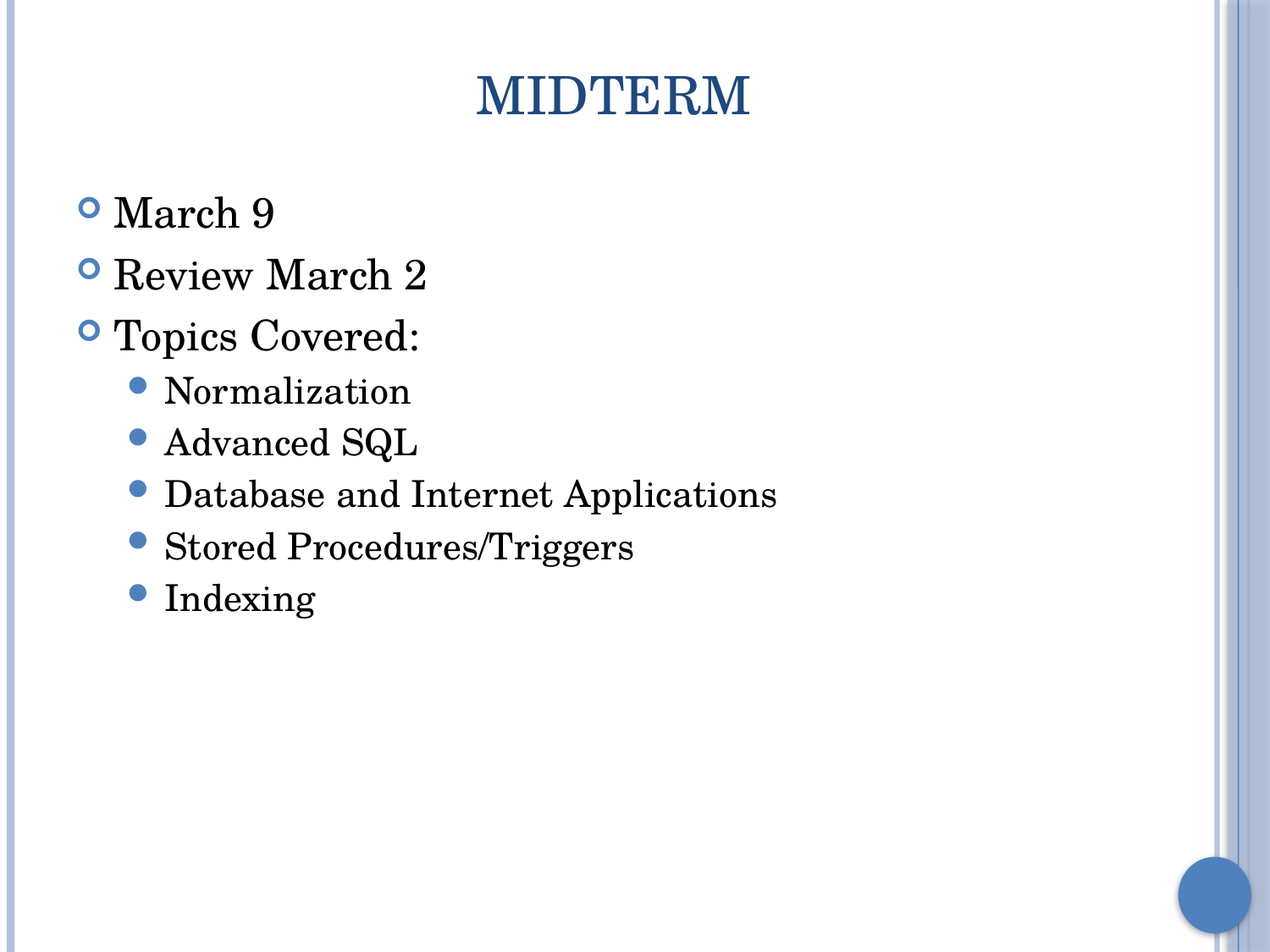

# Midterm
March 9
Review March 2
Topics Covered:
Normalization
Advanced SQL
Database and Internet Applications
Stored Procedures/Triggers
Indexing